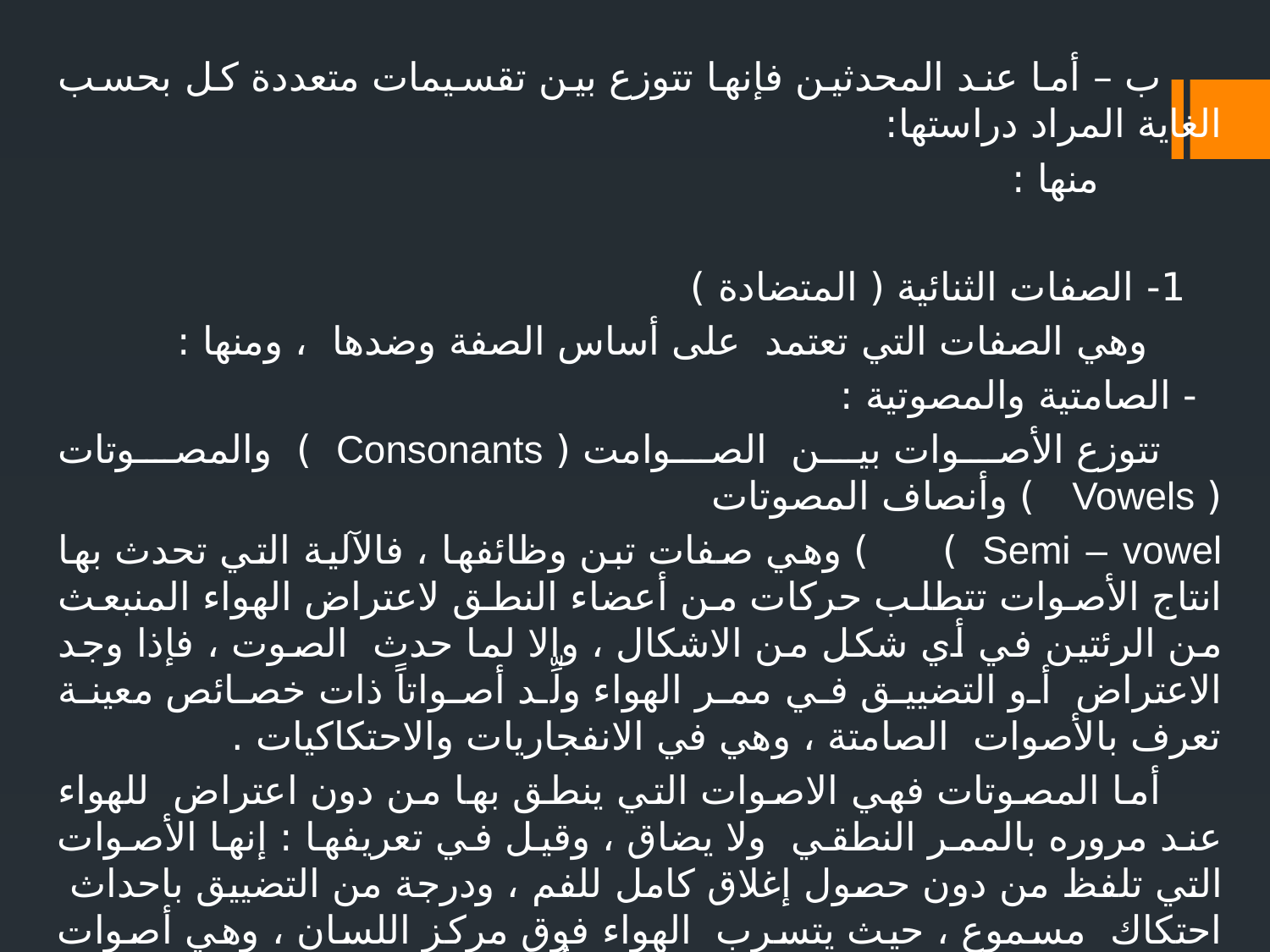

ب – أما عند المحدثين فإنها تتوزع بين تقسيمات متعددة كل بحسب الغاية المراد دراستها:
          منها :

   1- الصفات الثنائية ( المتضادة )
      وهي الصفات التي تعتمد  على أساس الصفة وضدها  ، ومنها :
  - الصامتية والمصوتية :
     تتوزع الأصوات بين  الصوامت ( Consonants  )  والمصوتات ( Vowels   ) وأنصاف المصوتات
Semi – vowel  )      ) وهي صفات تبن وظائفها ، فالآلية التي تحدث بها انتاج الأصوات تتطلب حركات من أعضاء النطق لاعتراض الهواء المنبعث من الرئتين في أي شكل من الاشكال ، والا لما حدث  الصوت ، فإذا وجد الاعتراض  أو التضييق في ممر الهواء ولِّد أصواتاً ذات خصائص معينة تعرف بالأصوات  الصامتة ، وهي في الانفجاريات والاحتكاكيات .
     أما المصوتات فهي الاصوات التي ينطق بها من دون اعتراض  للهواء عند مروره بالممر النطقي  ولا يضاق ، وقيل في تعريفها : إنها الأصوات التي تلفظ من دون حصول إغلاق كامل للفم ، ودرجة من التضييق باحداث  احتكاك  مسموع ، حيث يتسرب  الهواء فوق مركز اللسان ، وهي أصوات ( ـَـ  ، ـِـ ، ــُ ، والألف ـًـ ، والياء ـٍـ ، والواو ـُُُـُ ) .